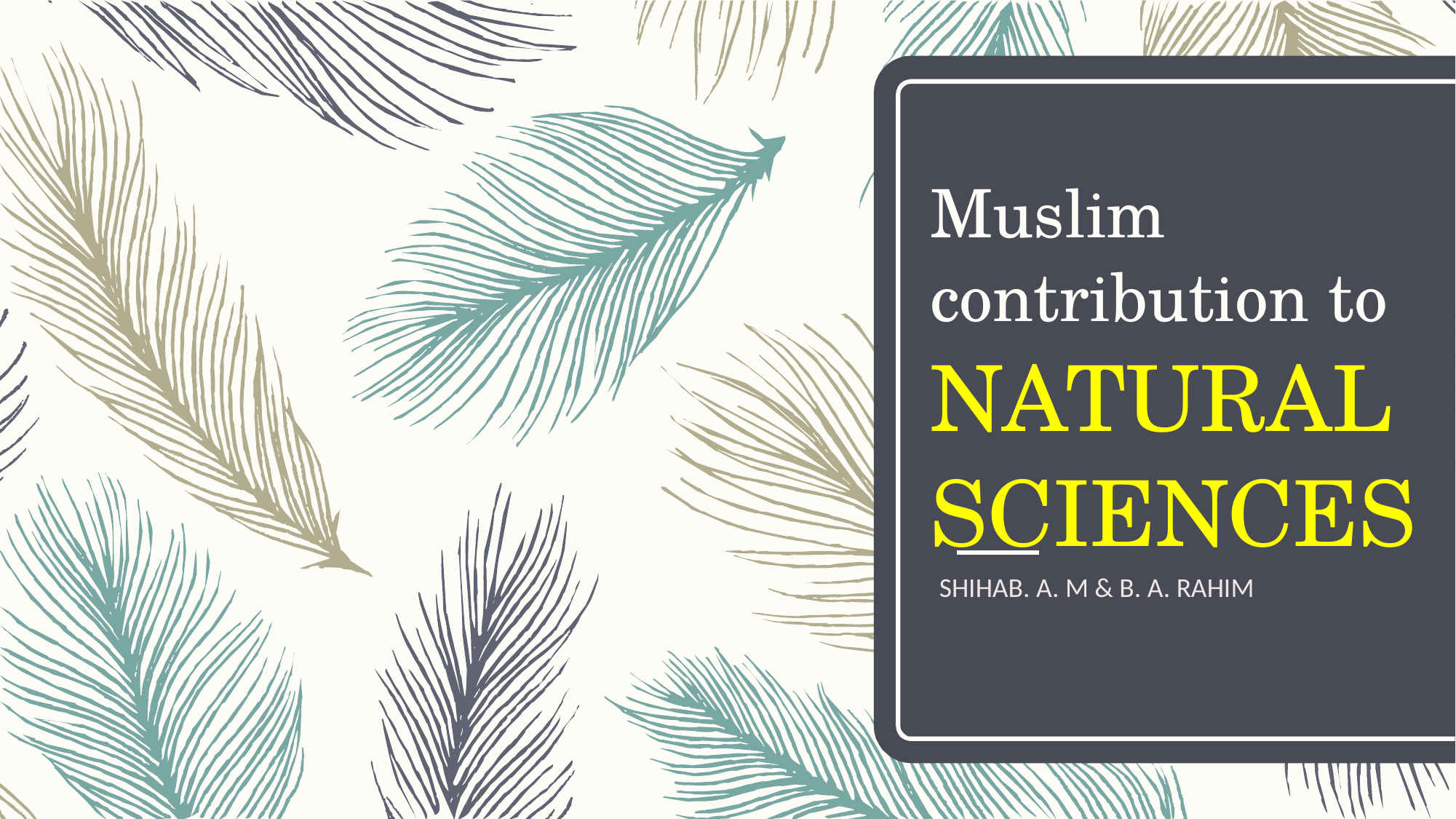

# Muslim contribution to NATURAL SCIENCES
SHIHAB. A. M & B. A. RAHIM